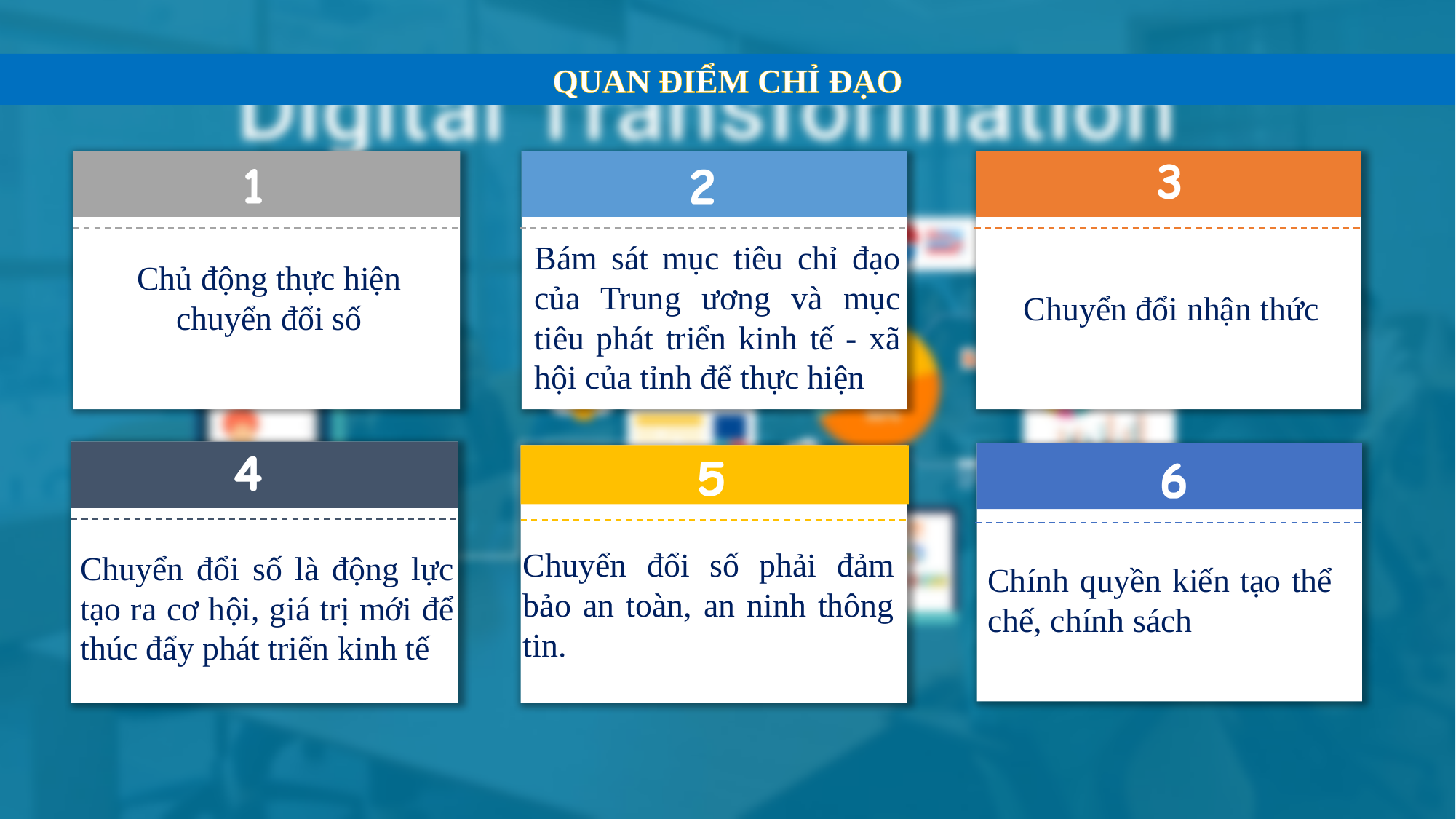

QUAN ĐIỂM CHỈ ĐẠO
3
1

2
Bám sát mục tiêu chỉ đạo của Trung ương và mục tiêu phát triển kinh tế - xã hội của tỉnh để thực hiện
Chủ động thực hiện chuyển đổi số
Chuyển đổi nhận thức
4

5

6

Chuyển đổi số phải đảm bảo an toàn, an ninh thông tin.
Chuyển đổi số là động lực tạo ra cơ hội, giá trị mới để thúc đẩy phát triển kinh tế
Chính quyền kiến tạo thể chế, chính sách